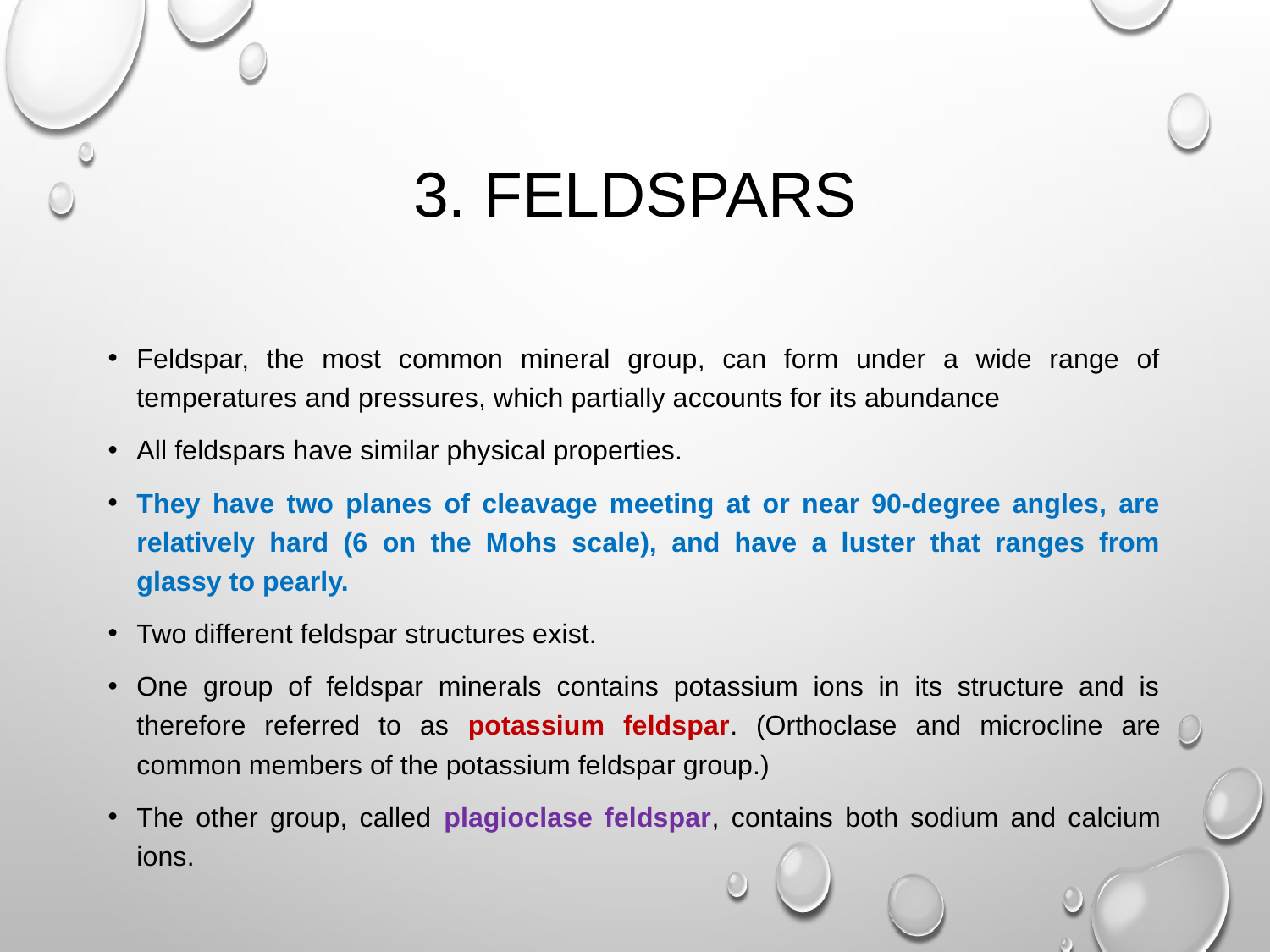

# 3. FELDSPARS
Feldspar, the most common mineral group, can form under a wide range of temperatures and pressures, which partially accounts for its abundance
All feldspars have similar physical properties.
They have two planes of cleavage meeting at or near 90-degree angles, are relatively hard (6 on the Mohs scale), and have a luster that ranges from glassy to pearly.
Two different feldspar structures exist.
One group of feldspar minerals contains potassium ions in its structure and is therefore referred to as potassium feldspar. (Orthoclase and microcline are common members of the potassium feldspar group.)
The other group, called plagioclase feldspar, contains both sodium and calcium ions.